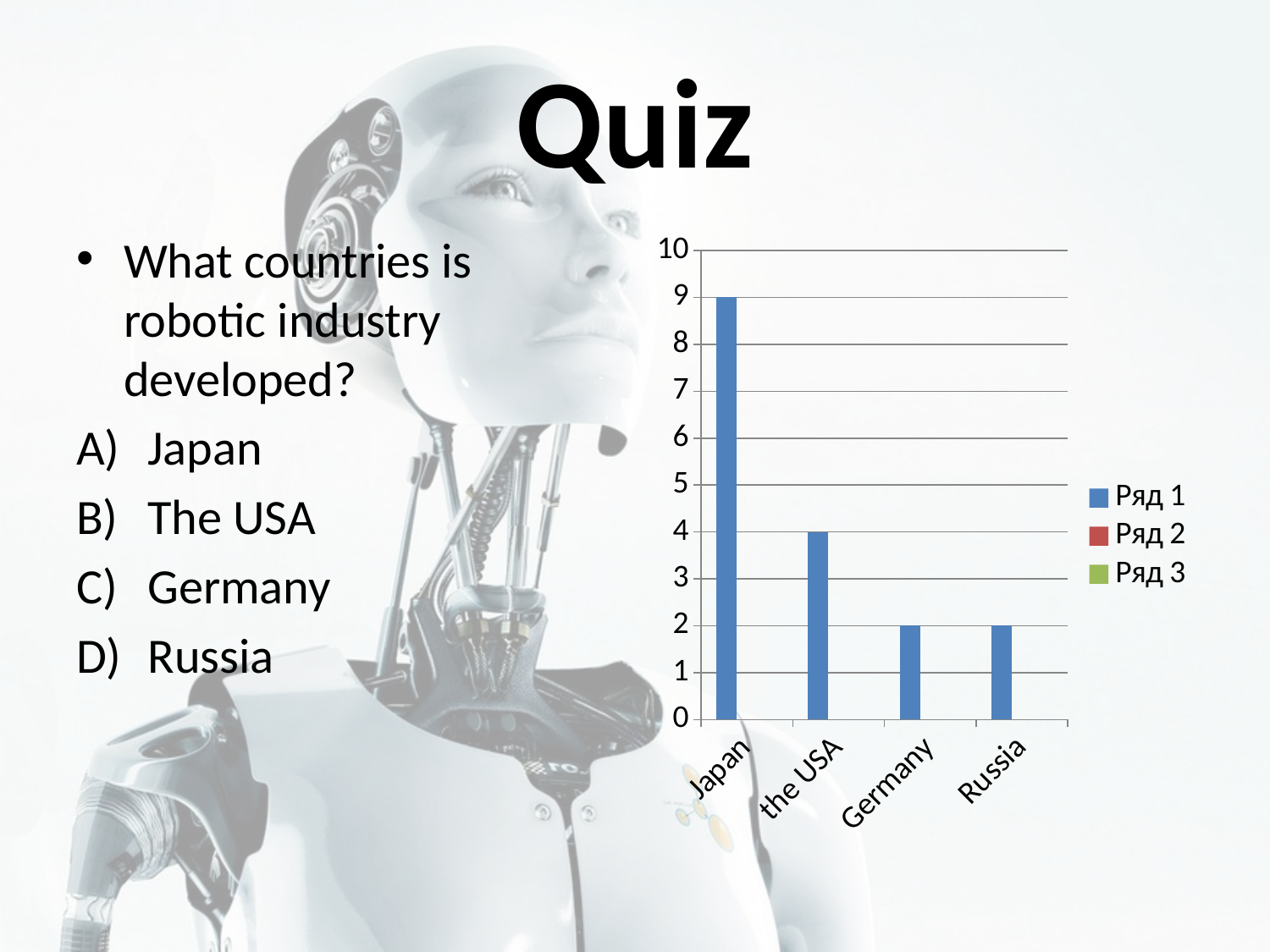

# Quiz
What countries is robotic industry developed?
Japan
The USA
Germany
Russia

### Chart

| Category | Ряд 1 | Ряд 2 | Ряд 3 |
|---|---|---|---|
| Japan | 9.0 | None | None |
| the USA | 4.0 | None | None |
| Germany | 2.0 | None | None |
| Russia | 2.0 | None | None |